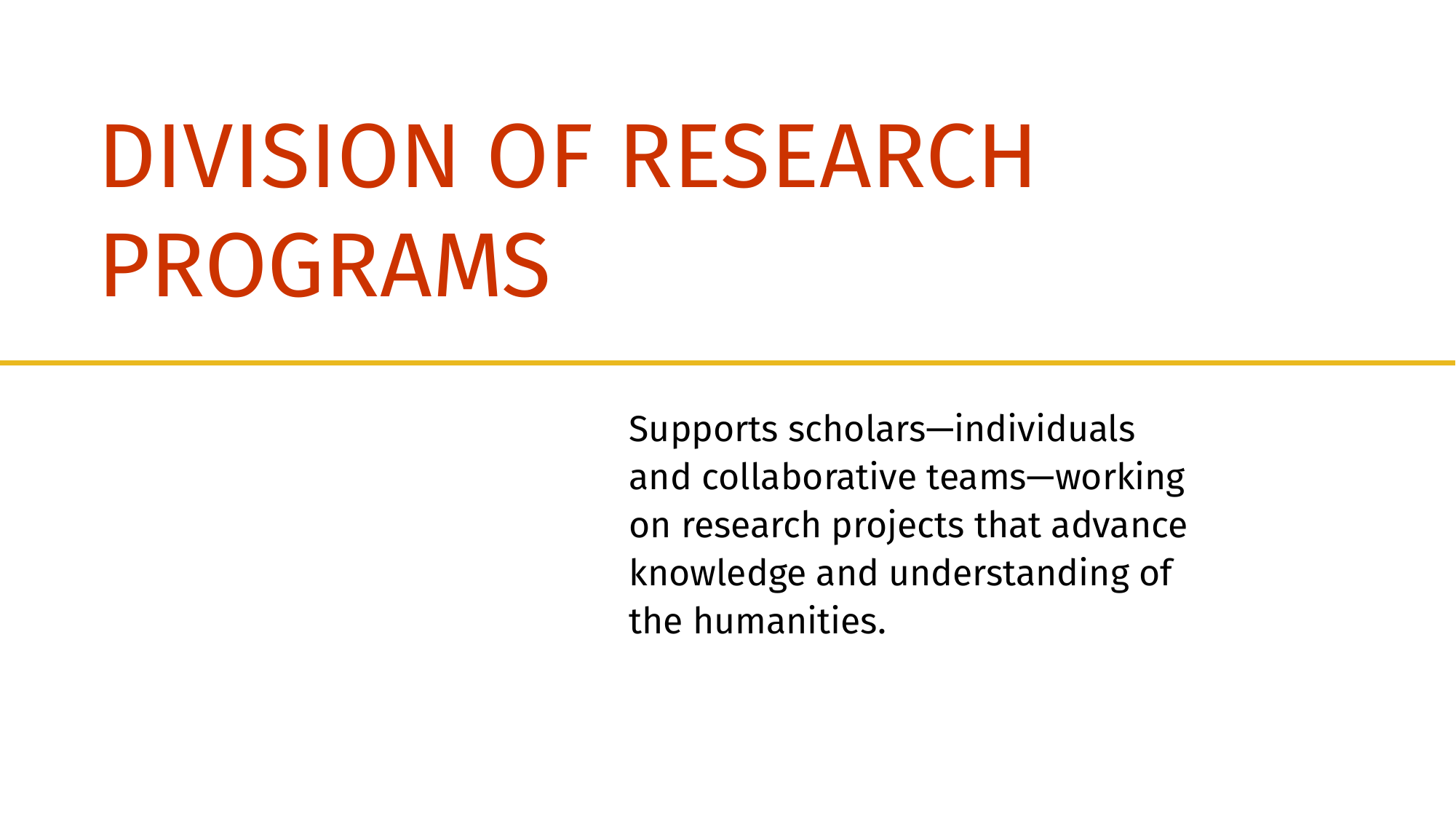

Division of Research Programs
Supports scholars—individuals and collaborative teams—working on research projects that advance knowledge and understanding of the humanities.